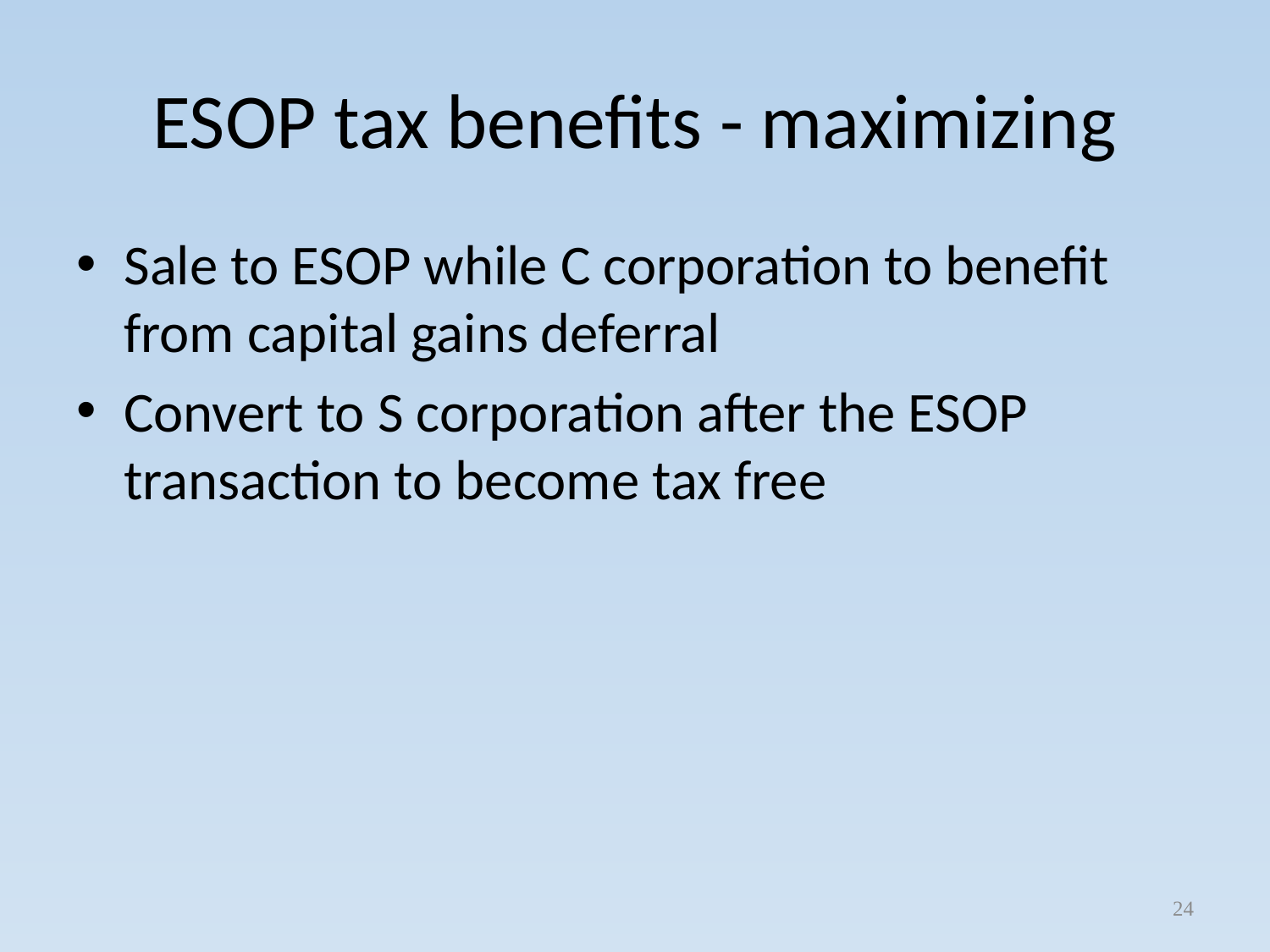

# ESOP tax benefits - maximizing
Sale to ESOP while C corporation to benefit from capital gains deferral
Convert to S corporation after the ESOP transaction to become tax free
24